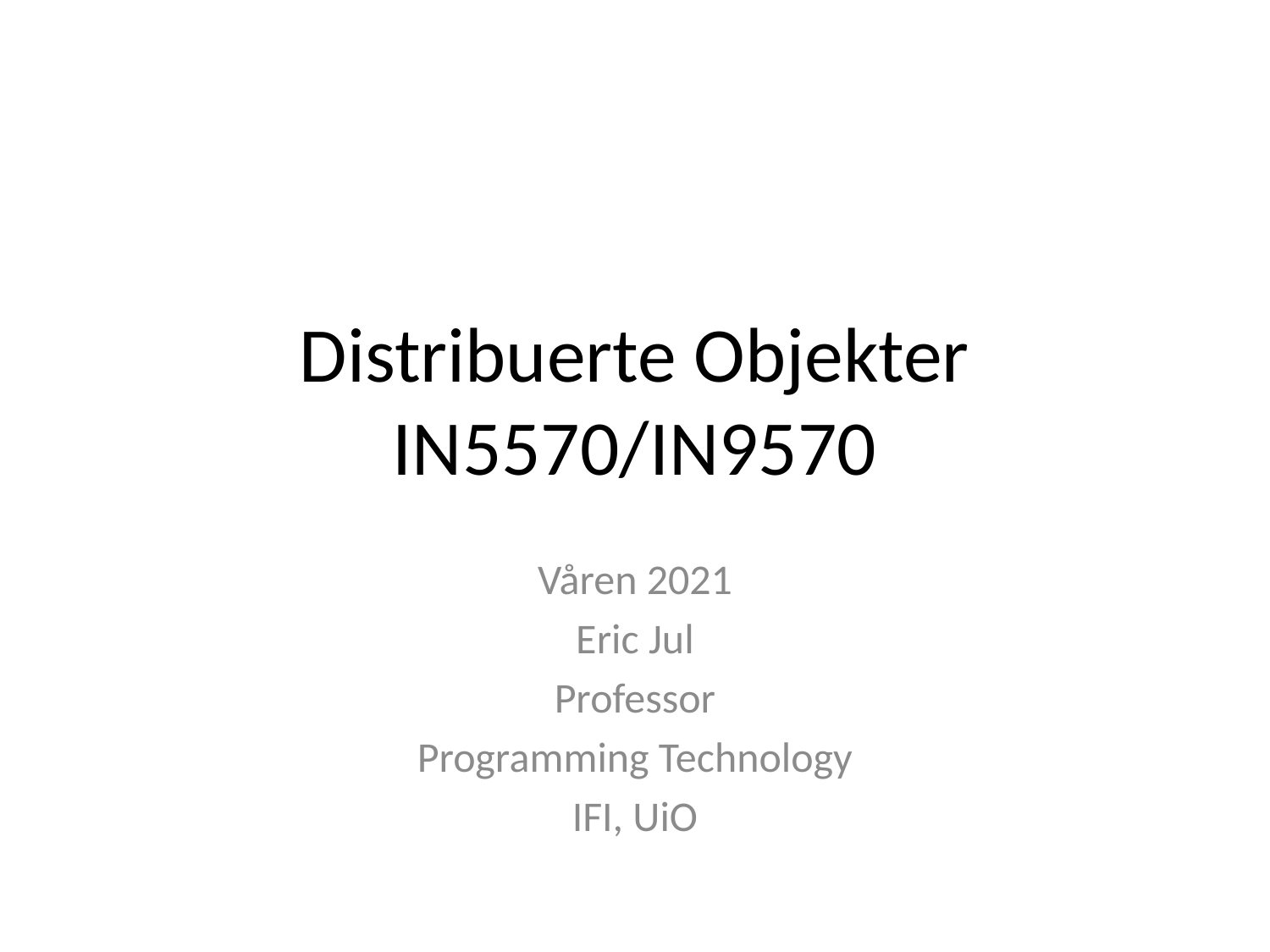

# Distribuerte Objekter IN5570/IN9570
Våren 2021
Eric Jul
Professor
Programming Technology
IFI, UiO